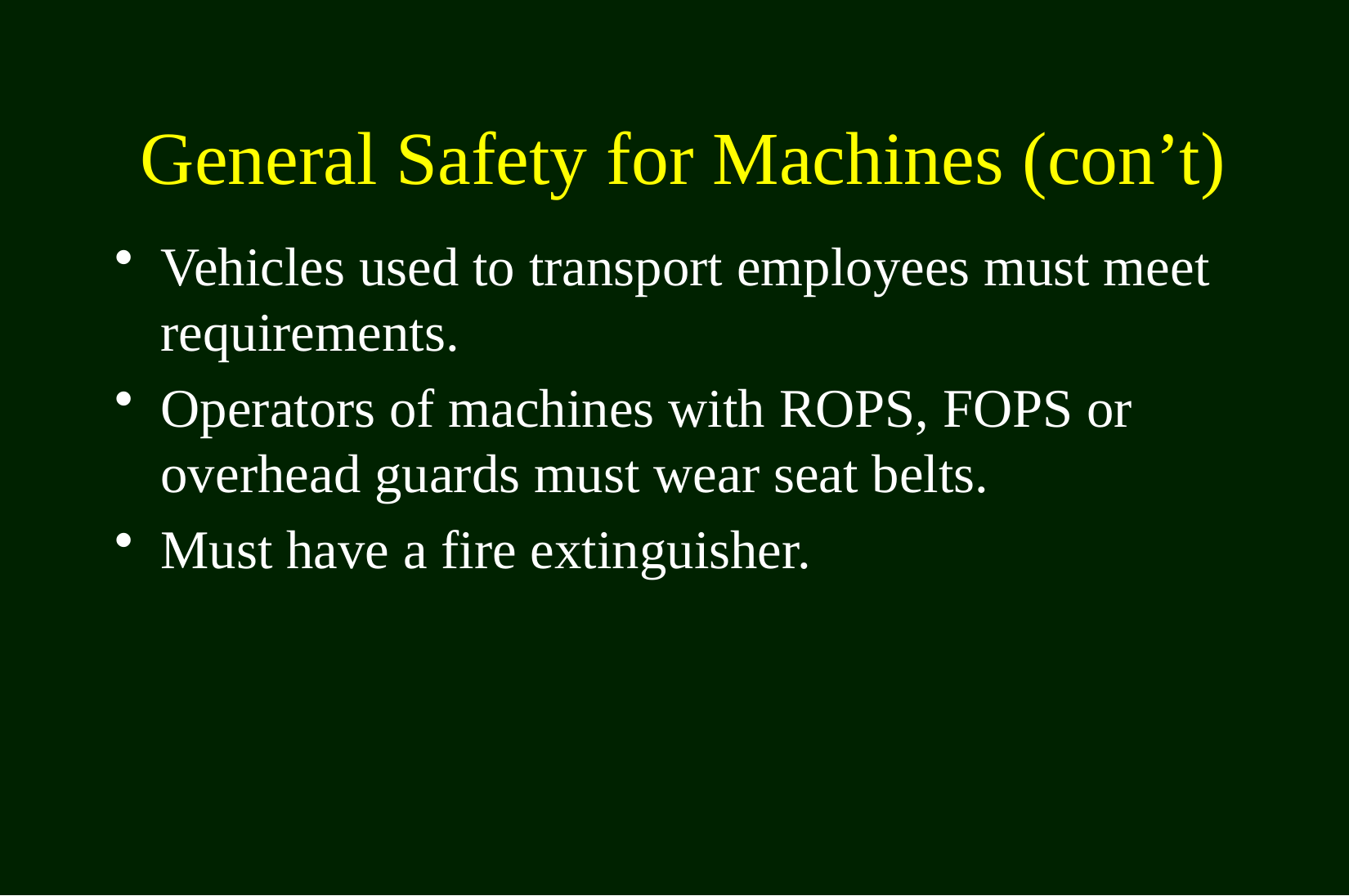

# General Safety for Machines (con’t)
Vehicles used to transport employees must meet requirements.
Operators of machines with ROPS, FOPS or overhead guards must wear seat belts.
Must have a fire extinguisher.